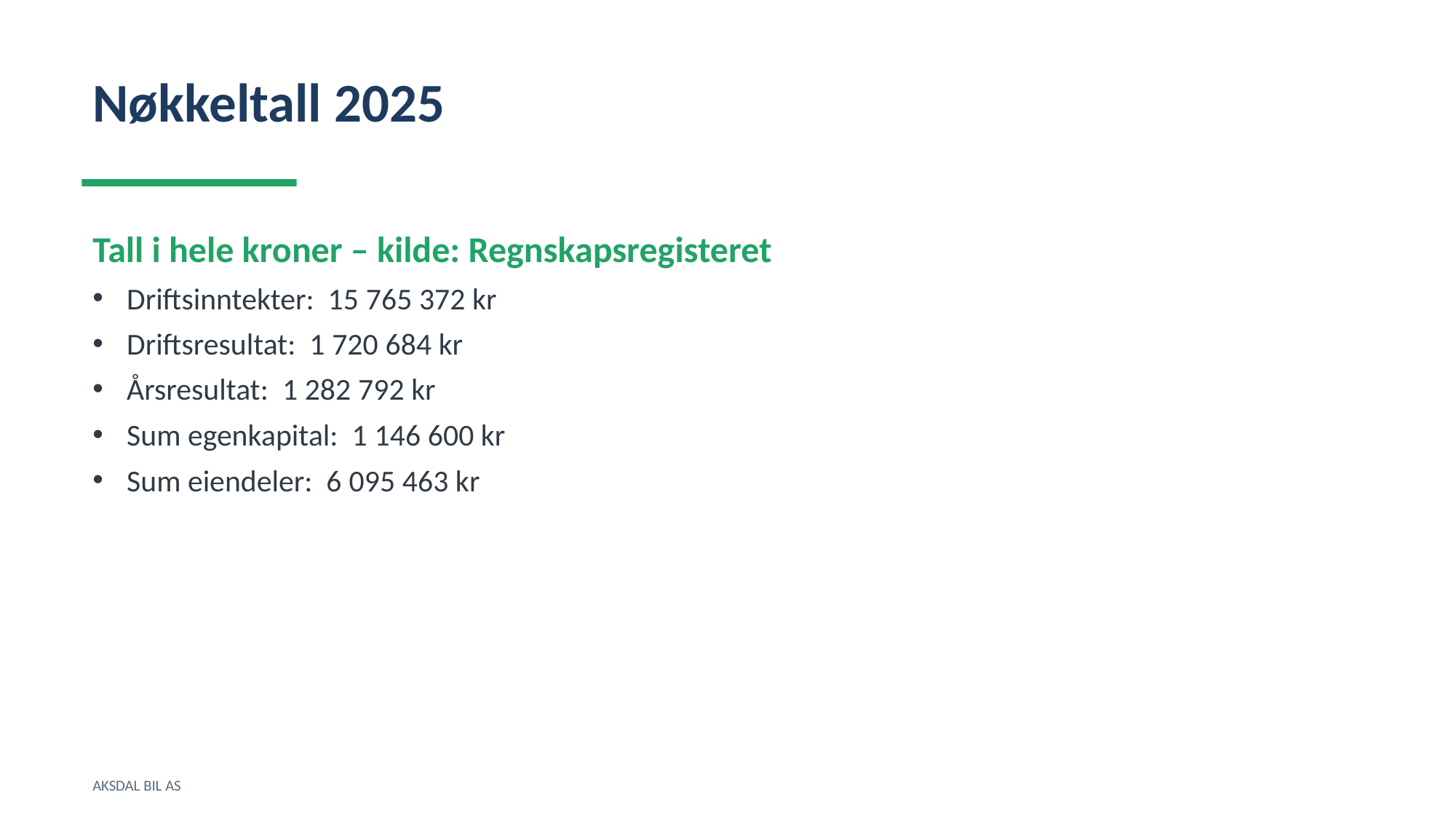

Nøkkeltall 2025

Tall i hele kroner – kilde: Regnskapsregisteret
Driftsinntekter:  15 765 372 kr
Driftsresultat:  1 720 684 kr
Årsresultat:  1 282 792 kr
Sum egenkapital:  1 146 600 kr
Sum eiendeler:  6 095 463 kr
AKSDAL BIL AS